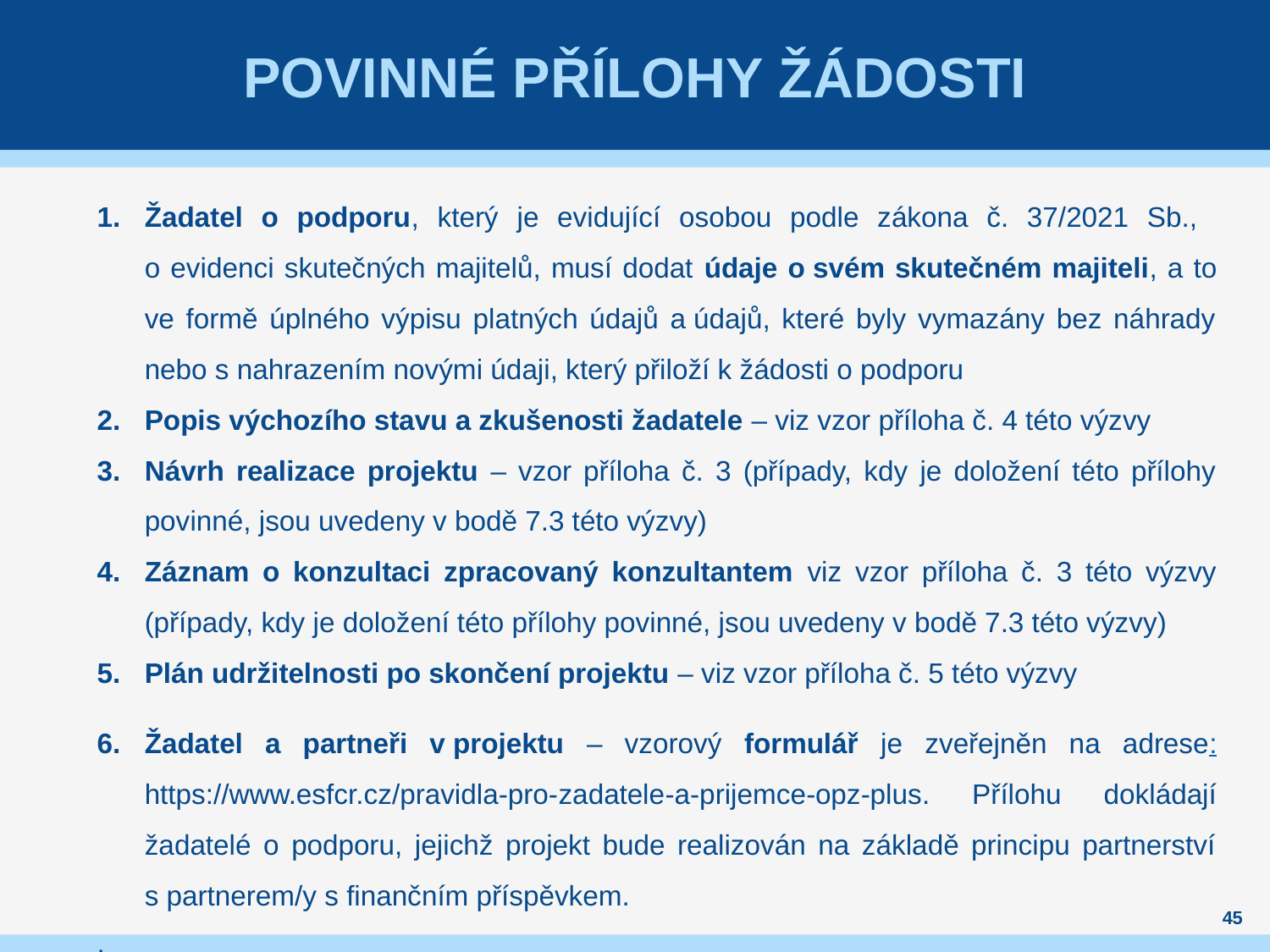

# POVINNÉ PŘÍLOHY ŽÁDOSTI
Žadatel o podporu, který je evidující osobou podle zákona č. 37/2021 Sb.,
o evidenci skutečných majitelů, musí dodat údaje o svém skutečném majiteli, a to ve formě úplného výpisu platných údajů a údajů, které byly vymazány bez náhrady nebo s nahrazením novými údaji, který přiloží k žádosti o podporu
Popis výchozího stavu a zkušenosti žadatele – viz vzor příloha č. 4 této výzvy
Návrh realizace projektu – vzor příloha č. 3 (případy, kdy je doložení této přílohy povinné, jsou uvedeny v bodě 7.3 této výzvy)
Záznam o konzultaci zpracovaný konzultantem viz vzor příloha č. 3 této výzvy (případy, kdy je doložení této přílohy povinné, jsou uvedeny v bodě 7.3 této výzvy)
Plán udržitelnosti po skončení projektu – viz vzor příloha č. 5 této výzvy
Žadatel a partneři v projektu – vzorový formulář je zveřejněn na adrese: https://www.esfcr.cz/pravidla-pro-zadatele-a-prijemce-opz-plus. Přílohu dokládají žadatelé o podporu, jejichž projekt bude realizován na základě principu partnerství s partnerem/y s finančním příspěvkem.
.
45